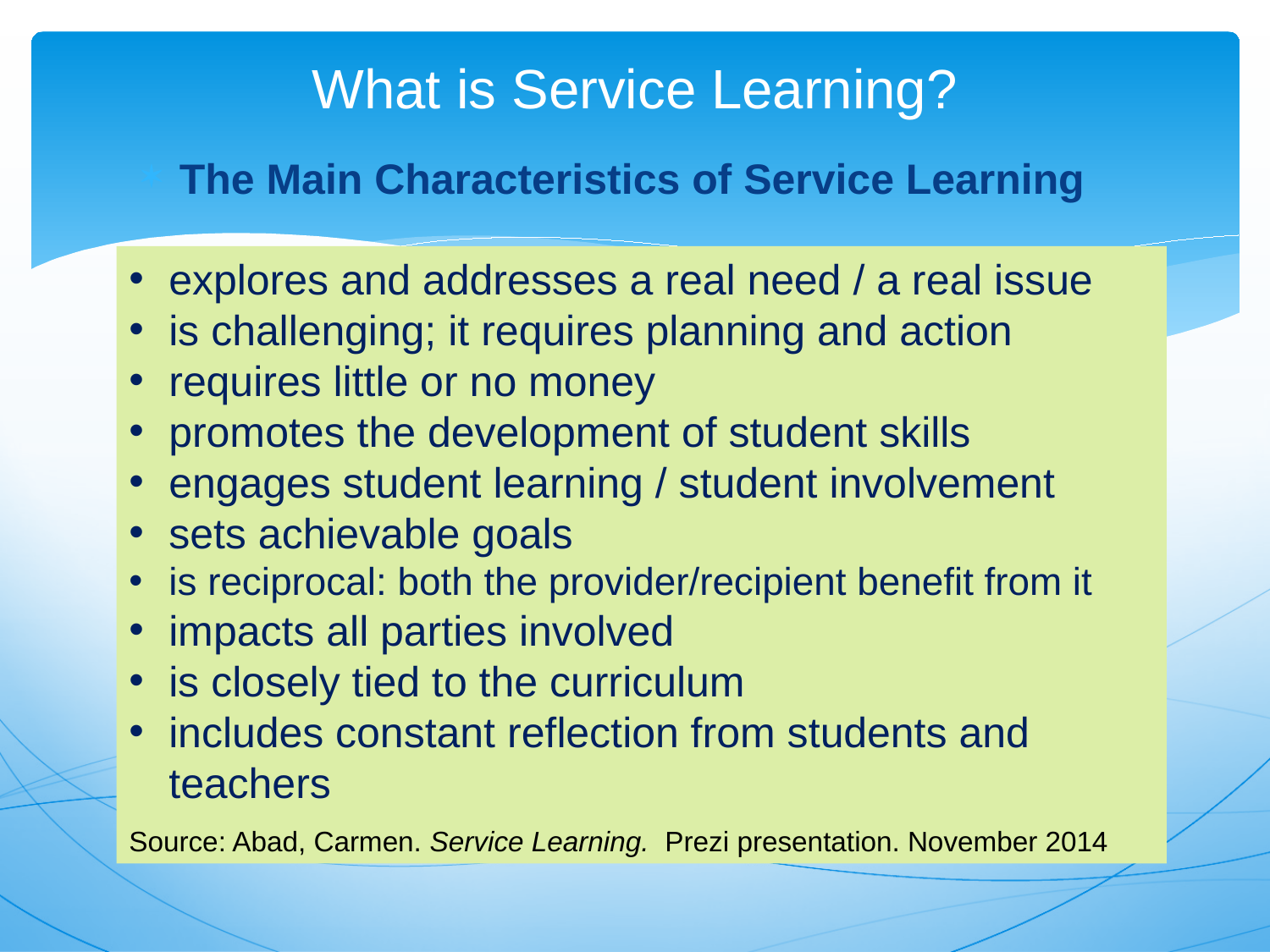

# What is Service Learning?

The Main Characteristics of Service Learning

explores and addresses a real need / a real issue
is challenging; it requires planning and action
requires little or no money
promotes the development of student skills
engages student learning / student involvement
sets achievable goals
is reciprocal: both the provider/recipient benefit from it
impacts all parties involved
is closely tied to the curriculum
includes constant reflection from students and teachers

Source: Abad, Carmen. Service Learning.  Prezi presentation. November 2014